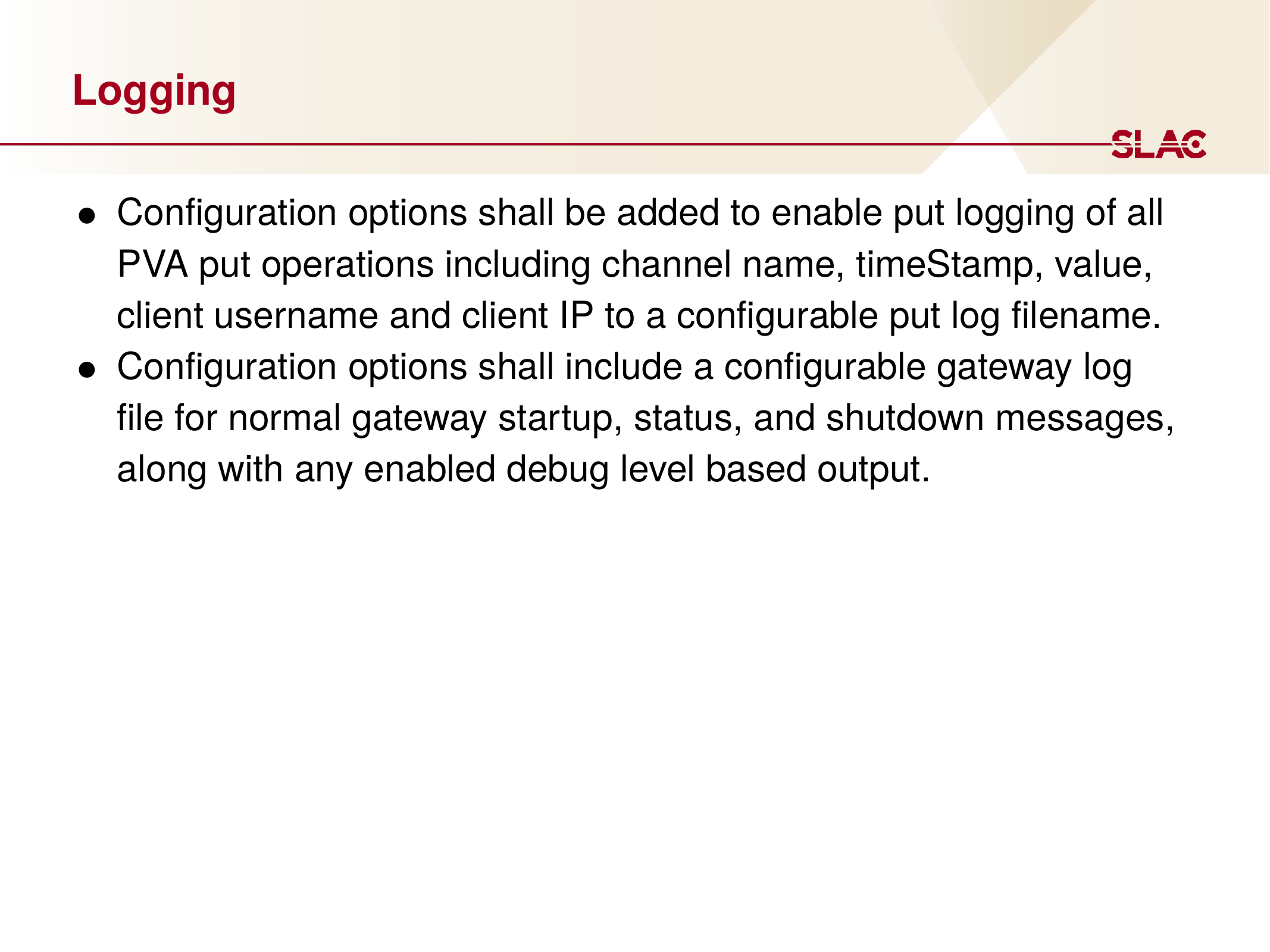

# Logging
Configuration options shall be added to enable put logging of all PVA put operations including channel name, timeStamp, value, client username and client IP to a configurable put log filename.
Configuration options shall include a configurable gateway log file for normal gateway startup, status, and shutdown messages, along with any enabled debug level based output.